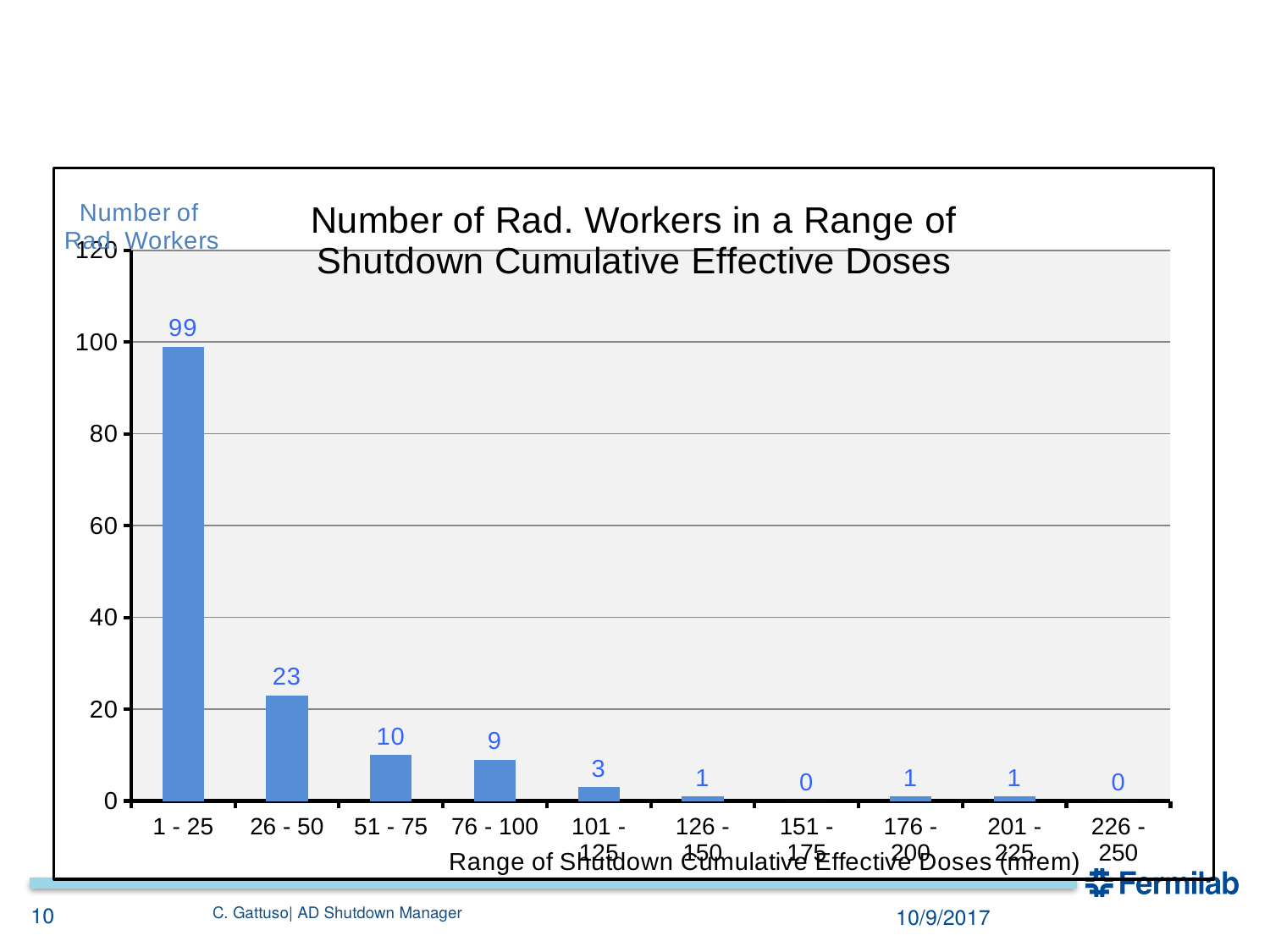

### Chart: Number of Rad. Workers in a Range of
Shutdown Cumulative Effective Doses

| Category |  |
|---|---|
| 1 - 25 | 99.0 |
| 26 - 50 | 23.0 |
| 51 - 75 | 10.0 |
| 76 - 100 | 9.0 |
| 101 - 125 | 3.0 |
| 126 - 150 | 1.0 |
| 151 - 175 | 0.0 |
| 176 - 200 | 1.0 |
| 201 - 225 | 1.0 |
| 226 - 250 | 0.0 |
10
C. Gattuso| AD Shutdown Manager
10/9/2017